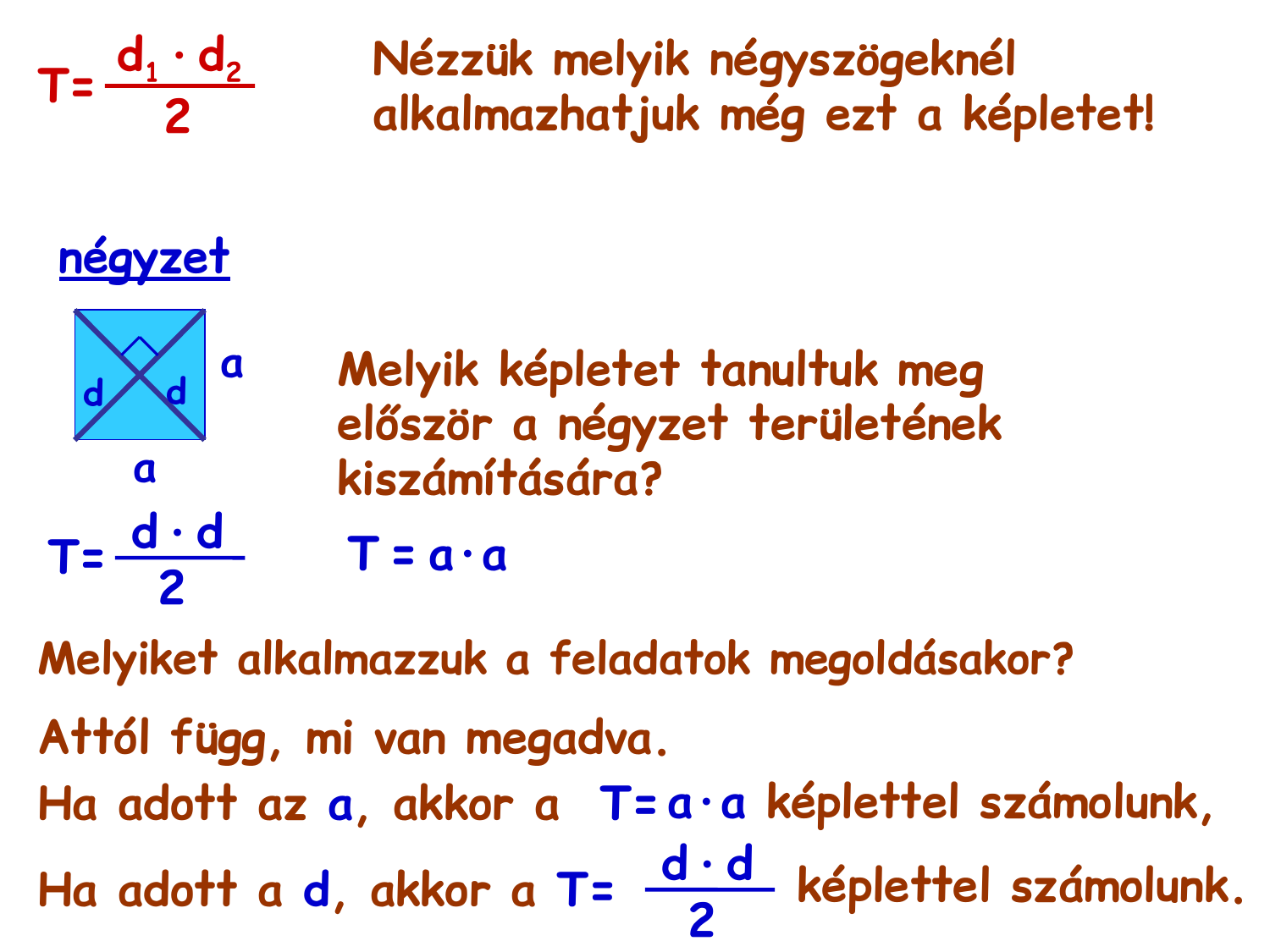

d1 · d2
T=
2

Nézzük melyik négyszögeknél alkalmazhatjuk még ezt a képletet!
négyzet

a

a

Melyik képletet tanultuk meg először a négyzet területének kiszámítására?

d
d
d · d

2

T = a·a
T=
Melyiket alkalmazzuk a feladatok megoldásakor?
Attól függ, mi van megadva.

Ha adott az a, akkor a  T=
a·a képlettel számolunk,
d · d

2

 képlettel számolunk.
Ha adott a d, akkor a T=